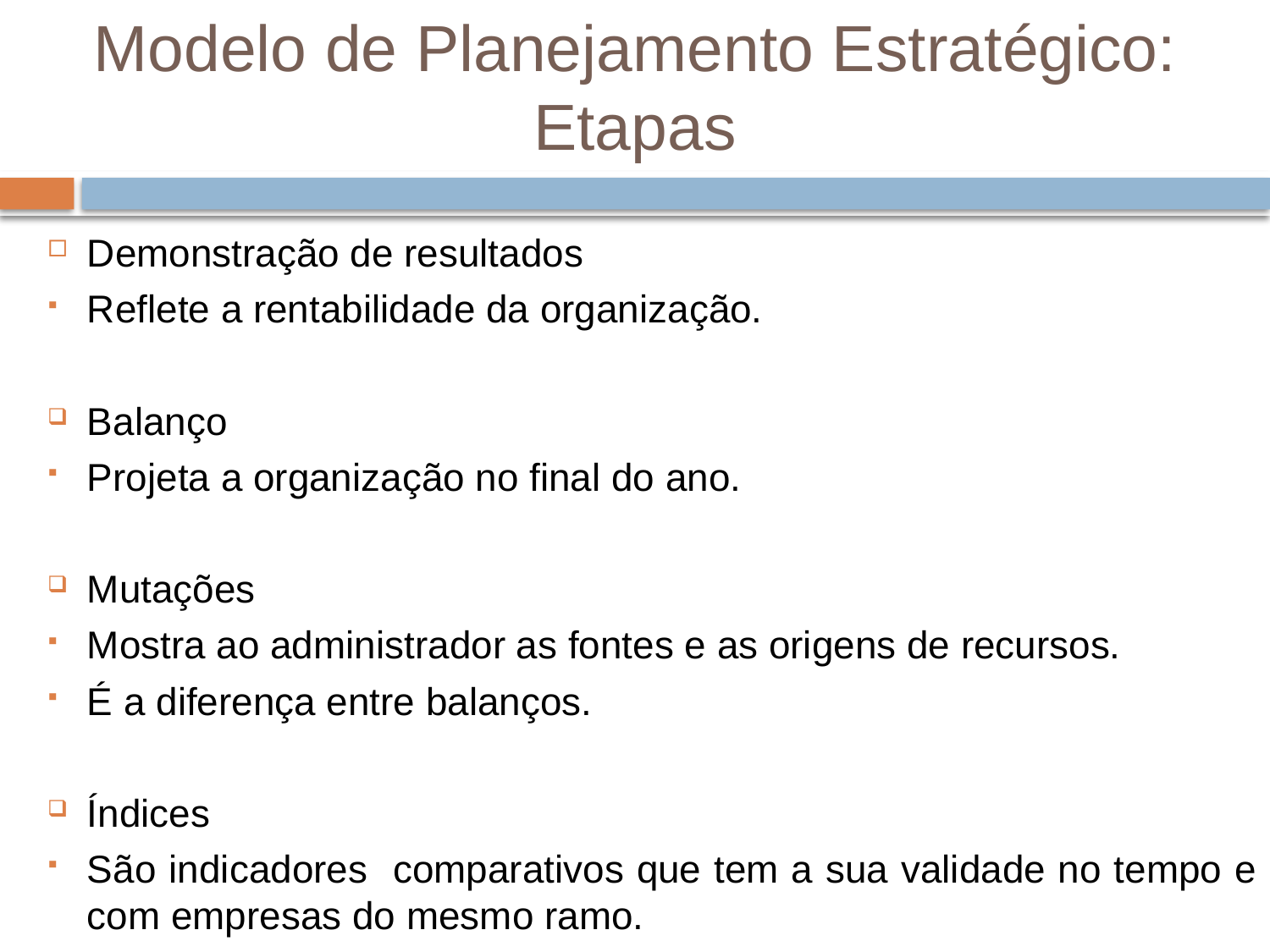

# Modelo de Planejamento Estratégico: Etapas
Demonstração de resultados
Reflete a rentabilidade da organização.

Balanço
Projeta a organização no final do ano.

Mutações
Mostra ao administrador as fontes e as origens de recursos.
É a diferença entre balanços.

Índices
São indicadores  comparativos que tem a sua validade no tempo e com empresas do mesmo ramo.